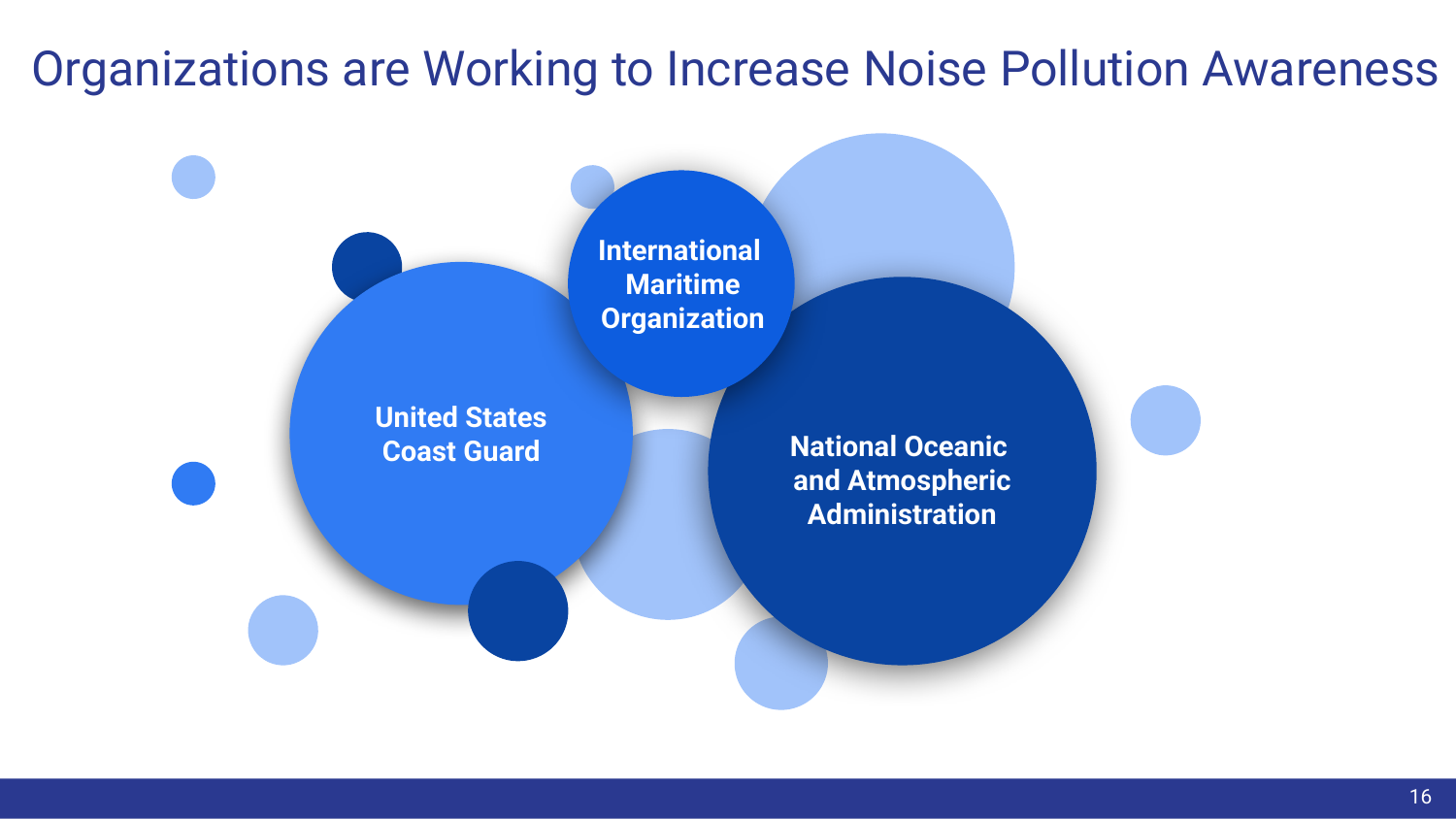

# Organizations are Working to Increase Noise Pollution Awareness

United States Coast Guard

International
Maritime
Organization

National Oceanic
and Atmospheric Administration

16